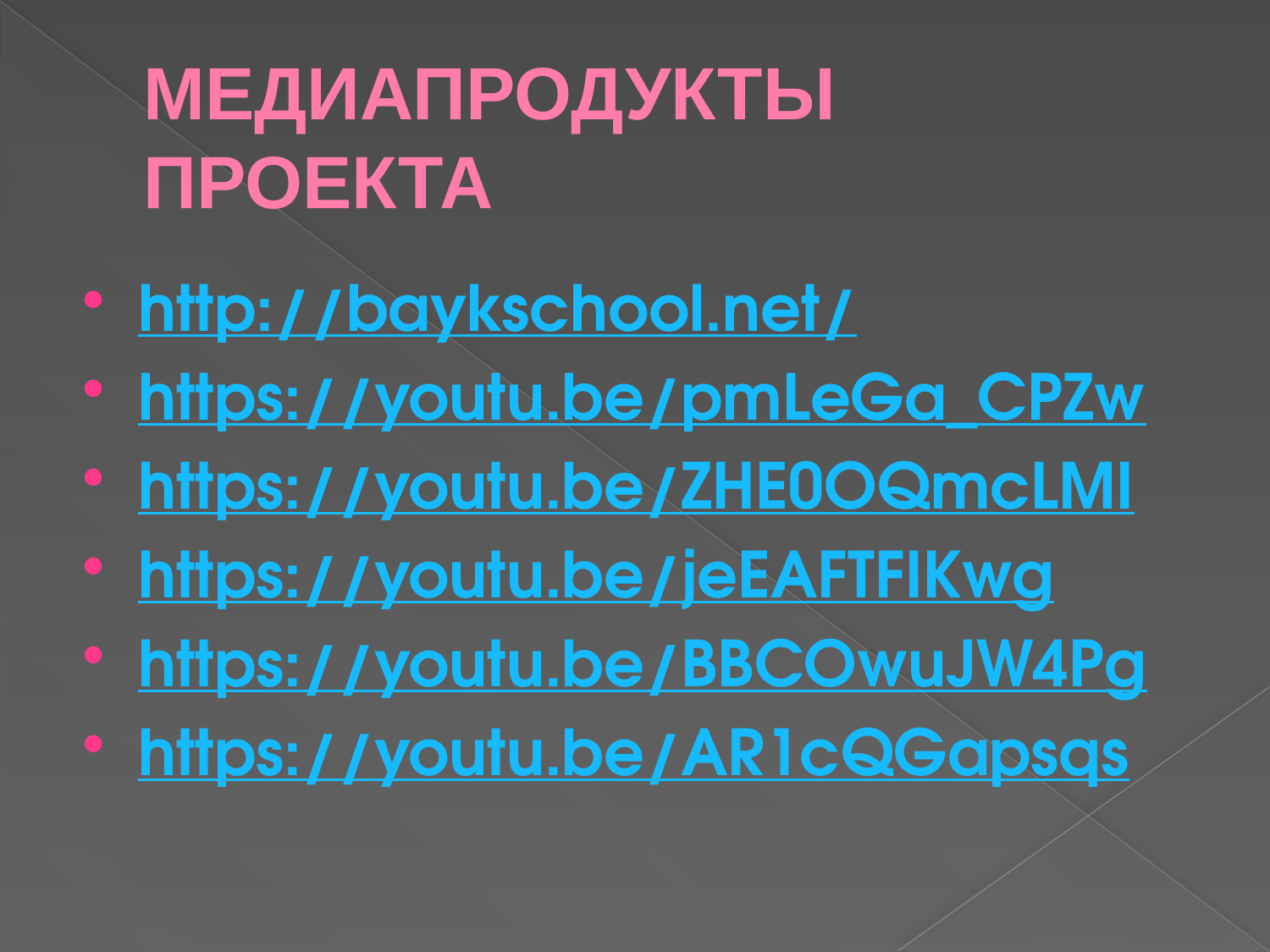

# МЕДИАПРОДУКТЫ  ПРОЕКТА
http://baykschool.net/
https://youtu.be/pmLeGa_CPZw
https://youtu.be/ZHE0OQmcLMI
https://youtu.be/jeEAFTFIKwg
https://youtu.be/BBCOwuJW4Pg
https://youtu.be/AR1cQGapsqs